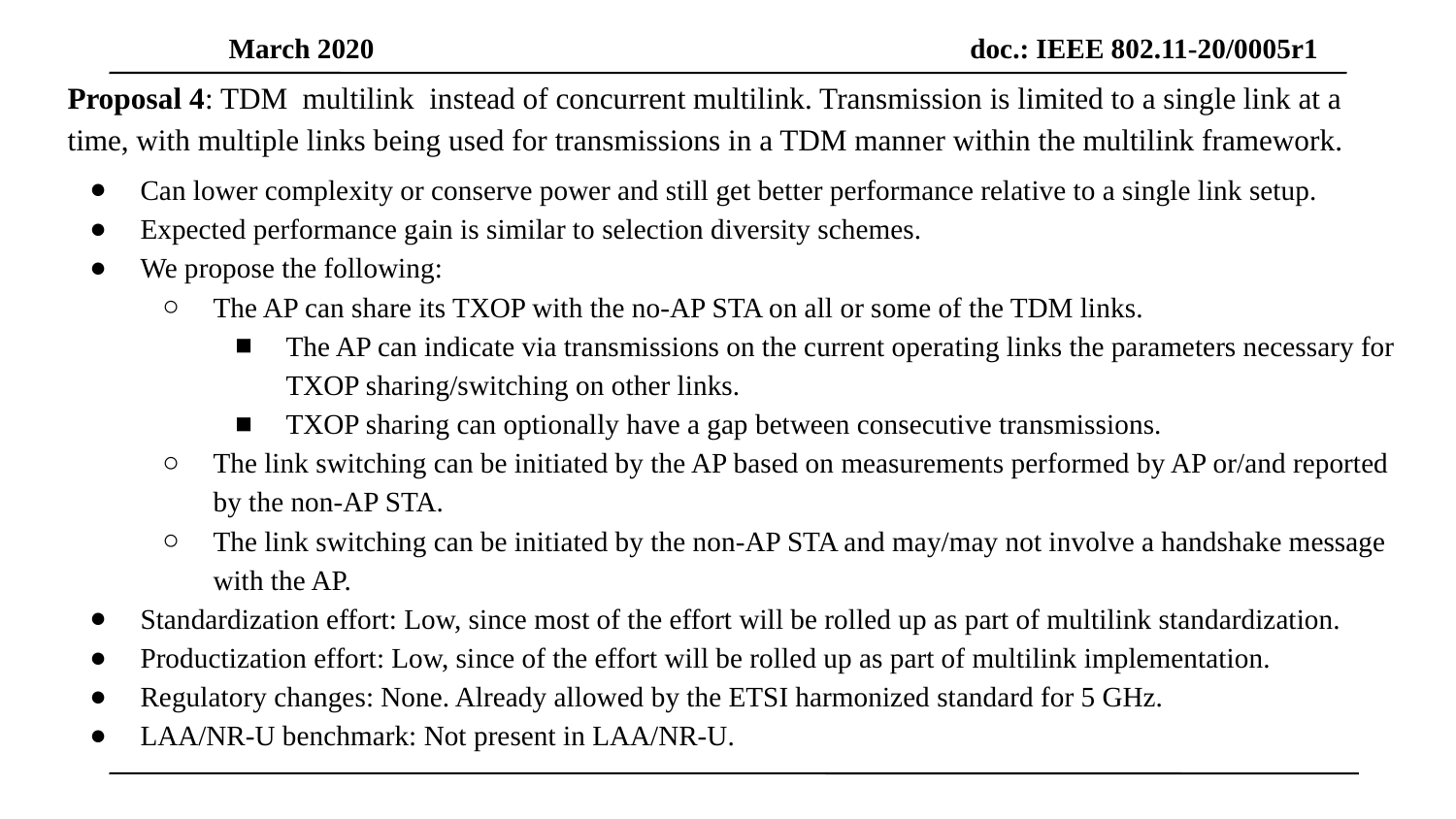

Proposal 4: TDM  multilink  instead of concurrent multilink. Transmission is limited to a single link at a time, with multiple links being used for transmissions in a TDM manner within the multilink framework.
Can lower complexity or conserve power and still get better performance relative to a single link setup.
Expected performance gain is similar to selection diversity schemes.
We propose the following:
The AP can share its TXOP with the no-AP STA on all or some of the TDM links.
The AP can indicate via transmissions on the current operating links the parameters necessary for TXOP sharing/switching on other links.
TXOP sharing can optionally have a gap between consecutive transmissions.
The link switching can be initiated by the AP based on measurements performed by AP or/and reported by the non-AP STA.
The link switching can be initiated by the non-AP STA and may/may not involve a handshake message with the AP.
Standardization effort: Low, since most of the effort will be rolled up as part of multilink standardization.
Productization effort: Low, since of the effort will be rolled up as part of multilink implementation.
Regulatory changes: None. Already allowed by the ETSI harmonized standard for 5 GHz.
LAA/NR-U benchmark: Not present in LAA/NR-U.